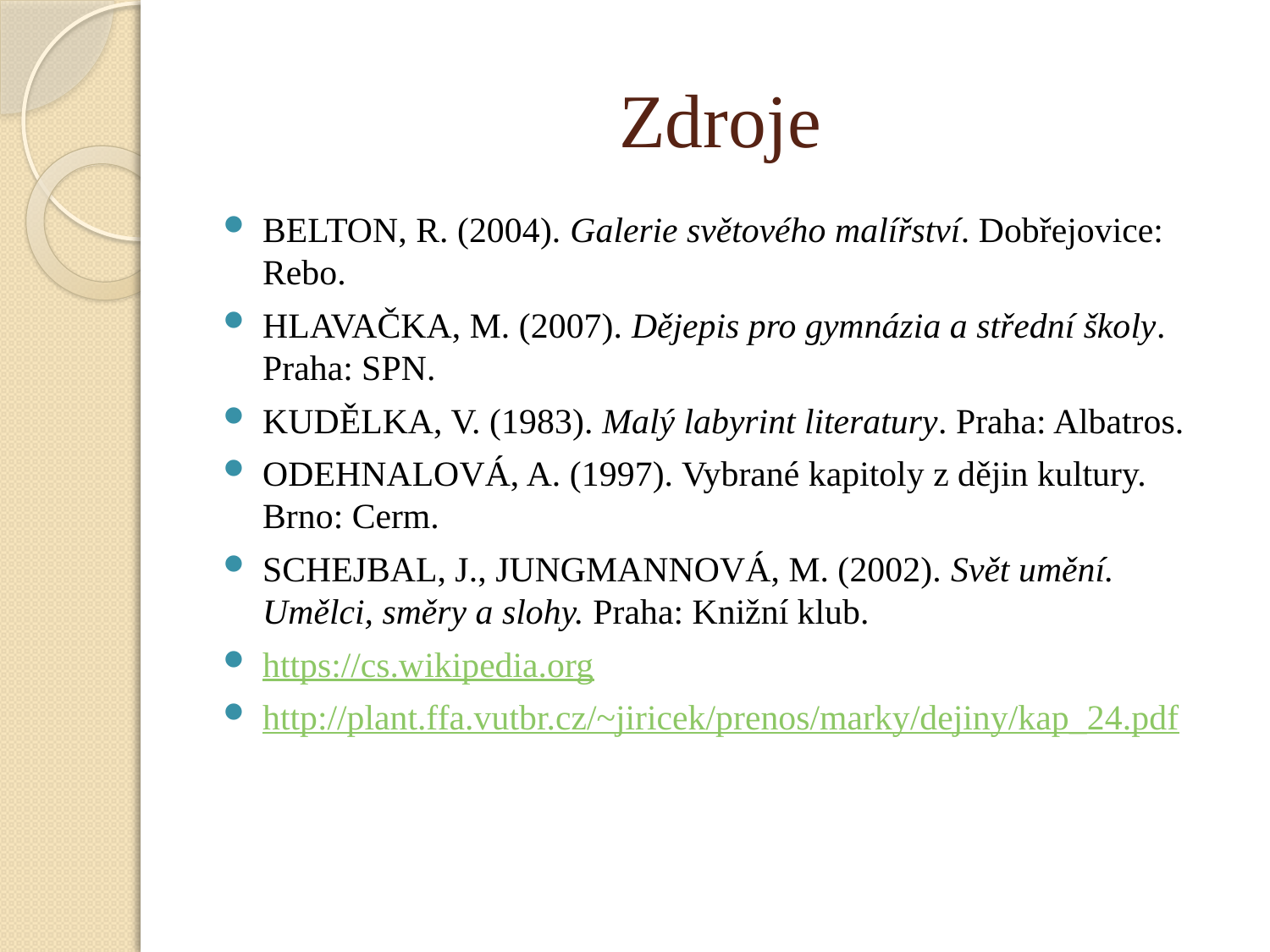

# Zdroje
BELTON, R. (2004). Galerie světového malířství. Dobřejovice: Rebo.
HLAVAČKA, M. (2007). Dějepis pro gymnázia a střední školy. Praha: SPN.
KUDĚLKA, V. (1983). Malý labyrint literatury. Praha: Albatros.
ODEHNALOVÁ, A. (1997). Vybrané kapitoly z dějin kultury. Brno: Cerm.
SCHEJBAL, J., JUNGMANNOVÁ, M. (2002). Svět umění. Umělci, směry a slohy. Praha: Knižní klub.
https://cs.wikipedia.org
http://plant.ffa.vutbr.cz/~jiricek/prenos/marky/dejiny/kap_24.pdf